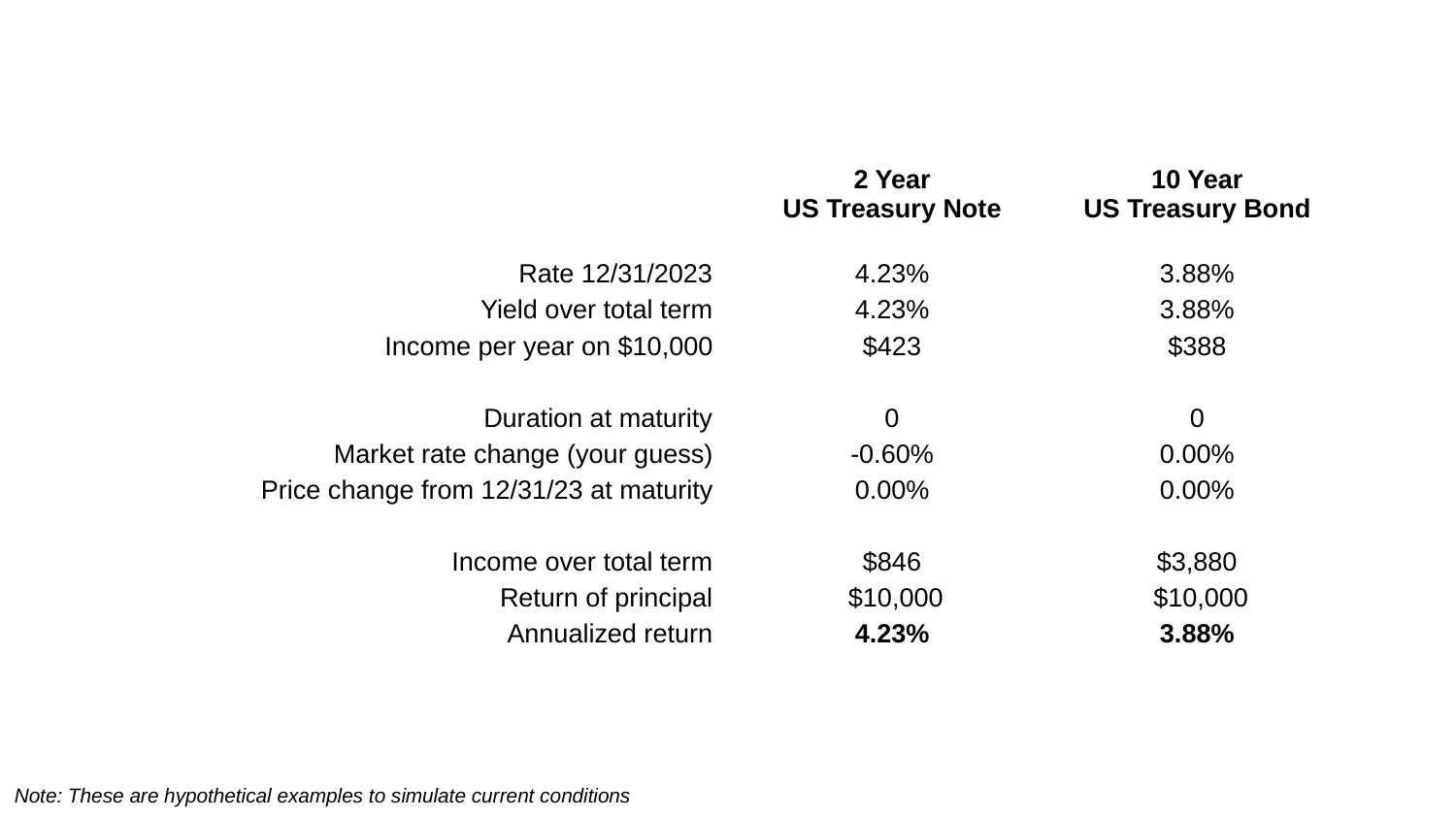

|  |  | 2 Year US Treasury Note |  | 10 Year US Treasury Bond |
| --- | --- | --- | --- | --- |
| Rate 12/31/2023 |  | 4.23% |  | 3.88% |
| Yield over total term |  | 4.23% |  | 3.88% |
| Income per year on $10,000 |  | $423 |  | $388 |
|  |  |  |  |  |
| Duration at maturity |  | 0 |  | 0 |
| Market rate change (your guess) |  | -0.60% |  | 0.00% |
| Price change from 12/31/23 at maturity |  | 0.00% |  | 0.00% |
|  |  |  |  |  |
| Income over total term |  | $846 |  | $3,880 |
| Return of principal |  | $10,000 |  | $10,000 |
| Annualized return |  | 4.23% |  | 3.88% |
Note: These are hypothetical examples to simulate current conditions